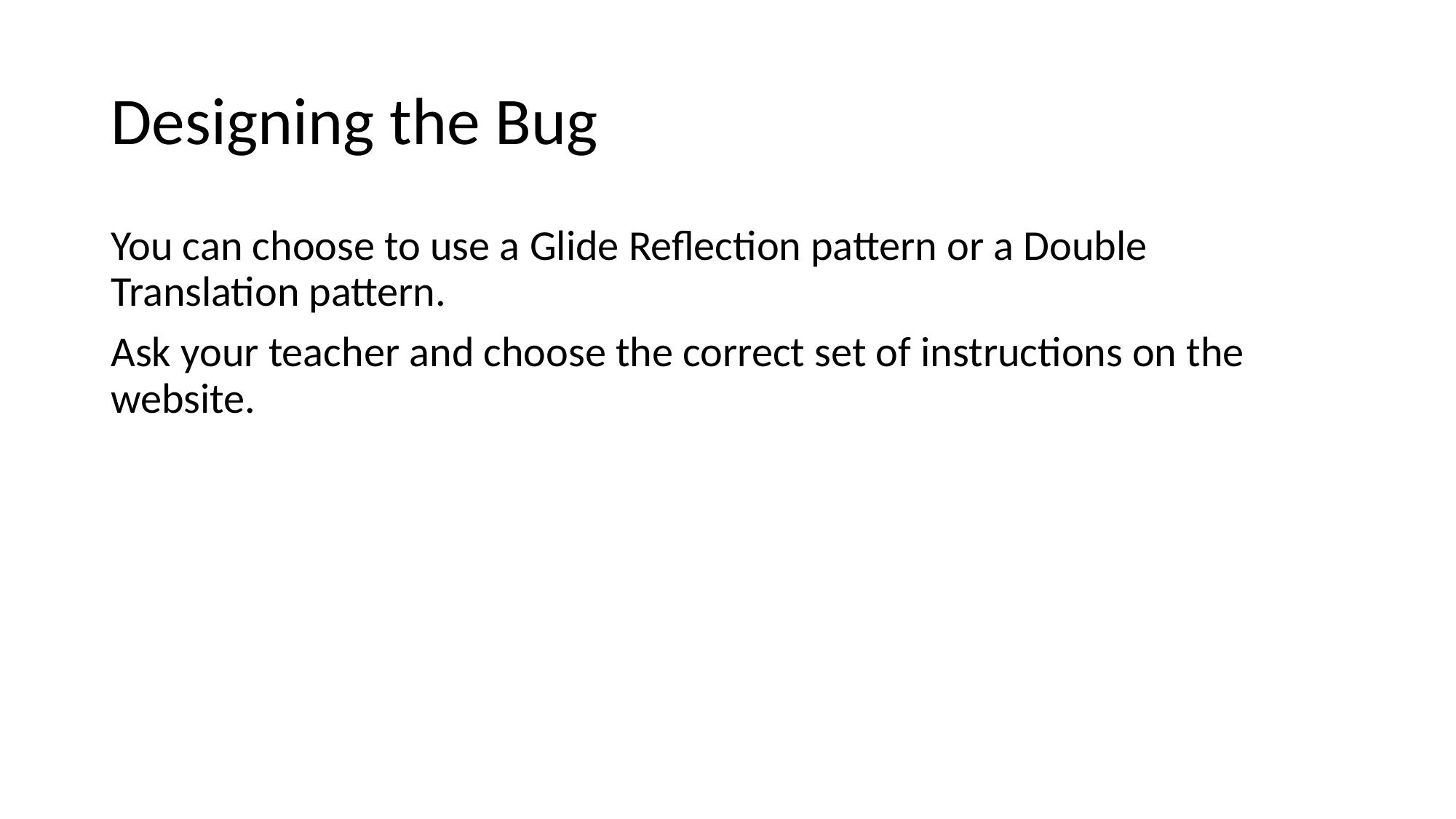

# Designing the Bug
You can choose to use a Glide Reflection pattern or a Double Translation pattern.
Ask your teacher and choose the correct set of instructions on the website.